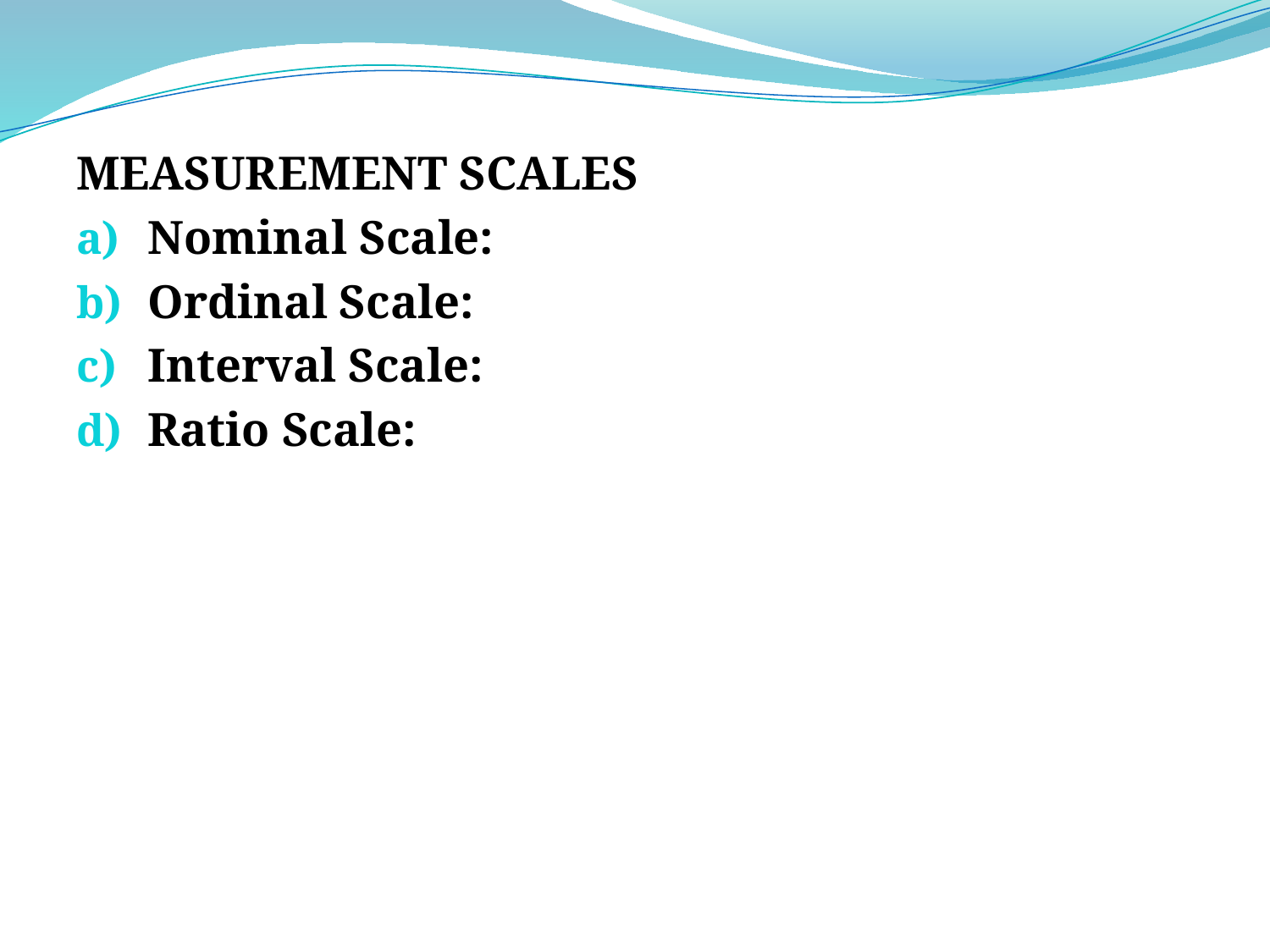

MEASUREMENT SCALES
Nominal Scale:
Ordinal Scale:
Interval Scale:
Ratio Scale: